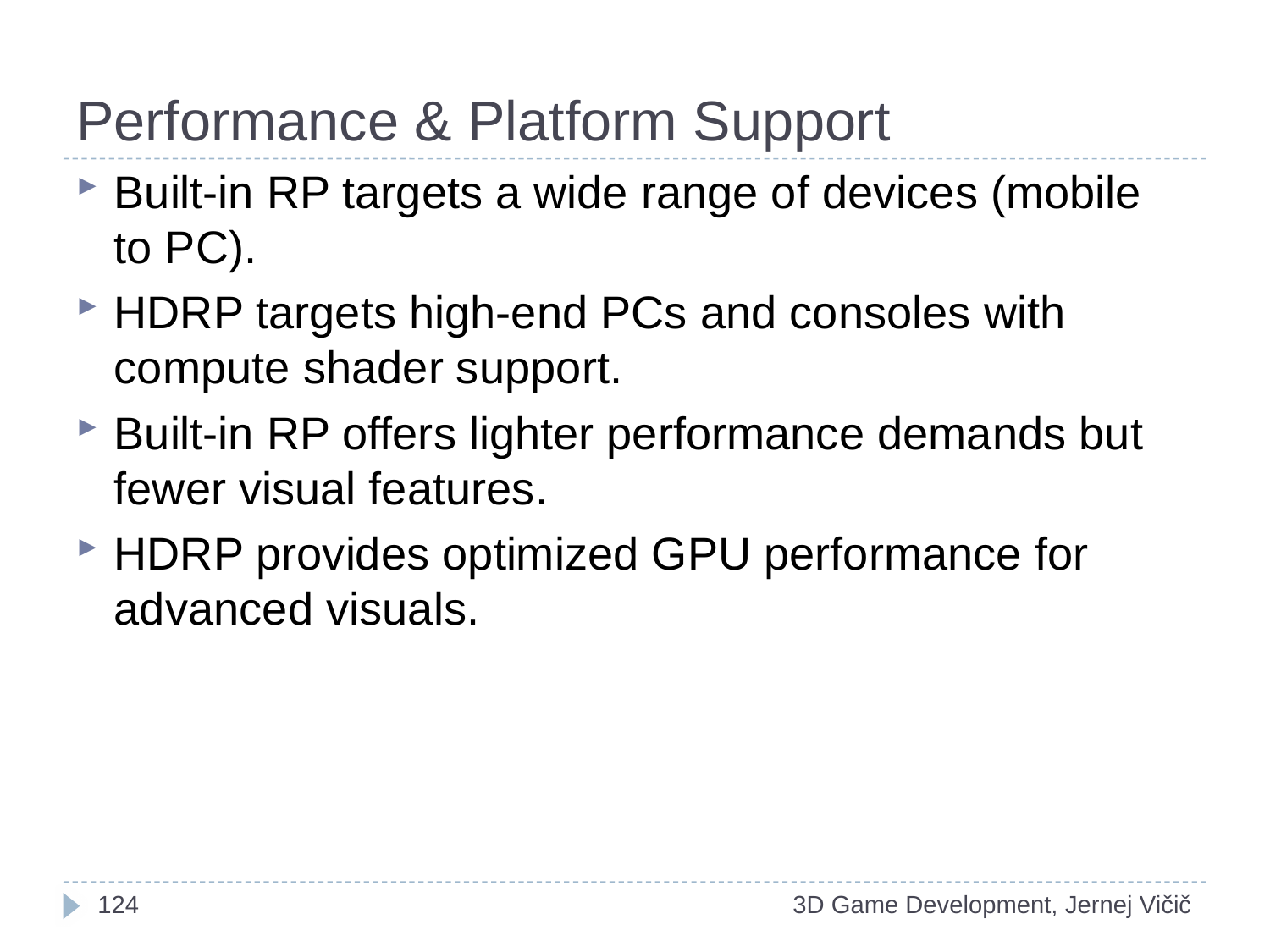

# Performance & Platform Support
Built-in RP targets a wide range of devices (mobile to PC).
HDRP targets high-end PCs and consoles with compute shader support.
Built-in RP offers lighter performance demands but fewer visual features.
HDRP provides optimized GPU performance for advanced visuals.

124
3D Game Development, Jernej Vičič